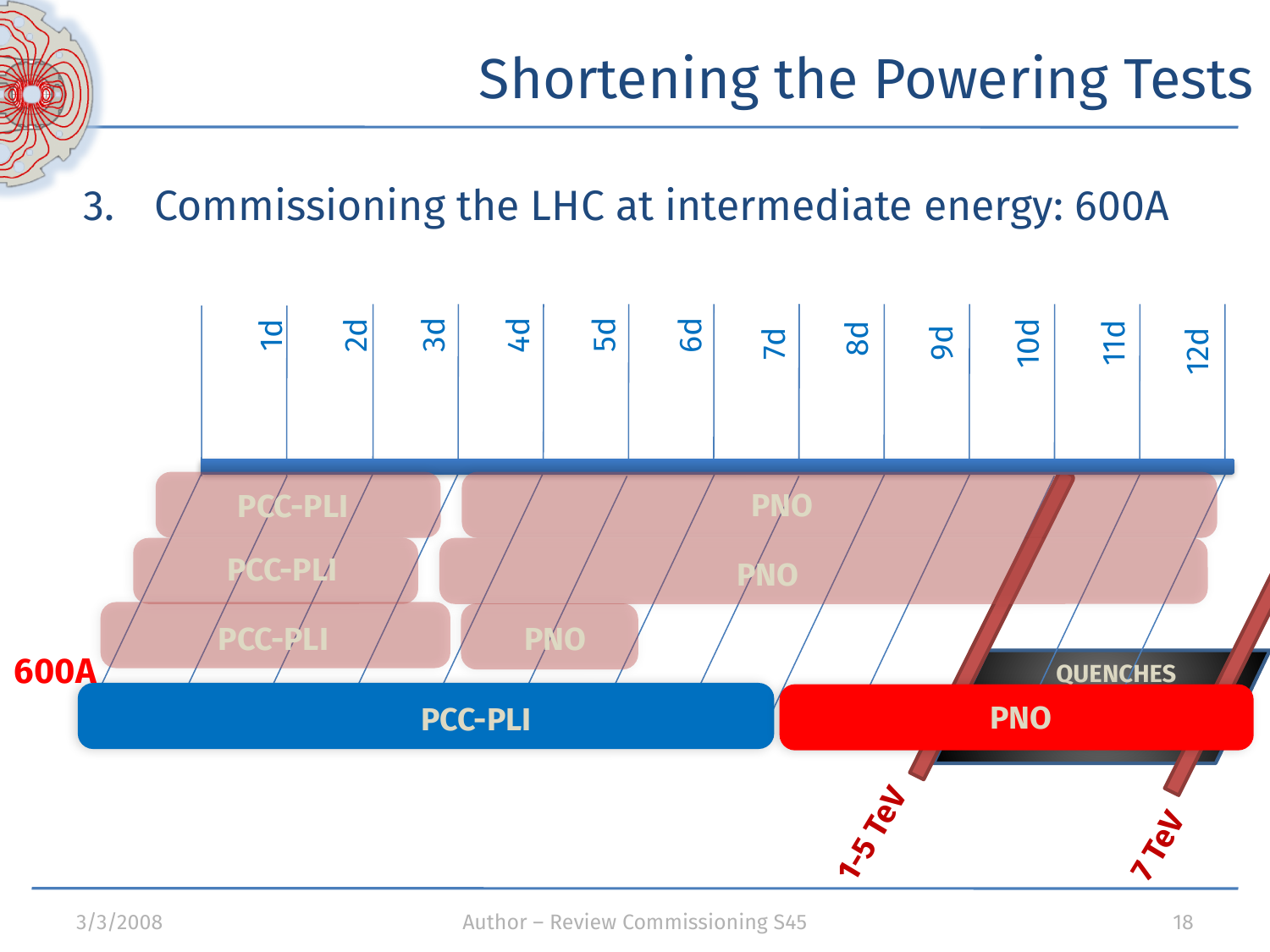

# Shortening the Powering Tests
Commissioning the LHC at intermediate energy: 600A

1d
3d
6d
2d
4d
5d
 8d
11d
9d
10d
7d
12d

PNO
PCC-PLI

PCC-PLI
PNO

PCC-PLI
PNO
600A

Quenches

PNO
PCC-PLI
PNO
1-5 TeV
7 TeV
3/3/2008
Author – Review Commissioning S45
18